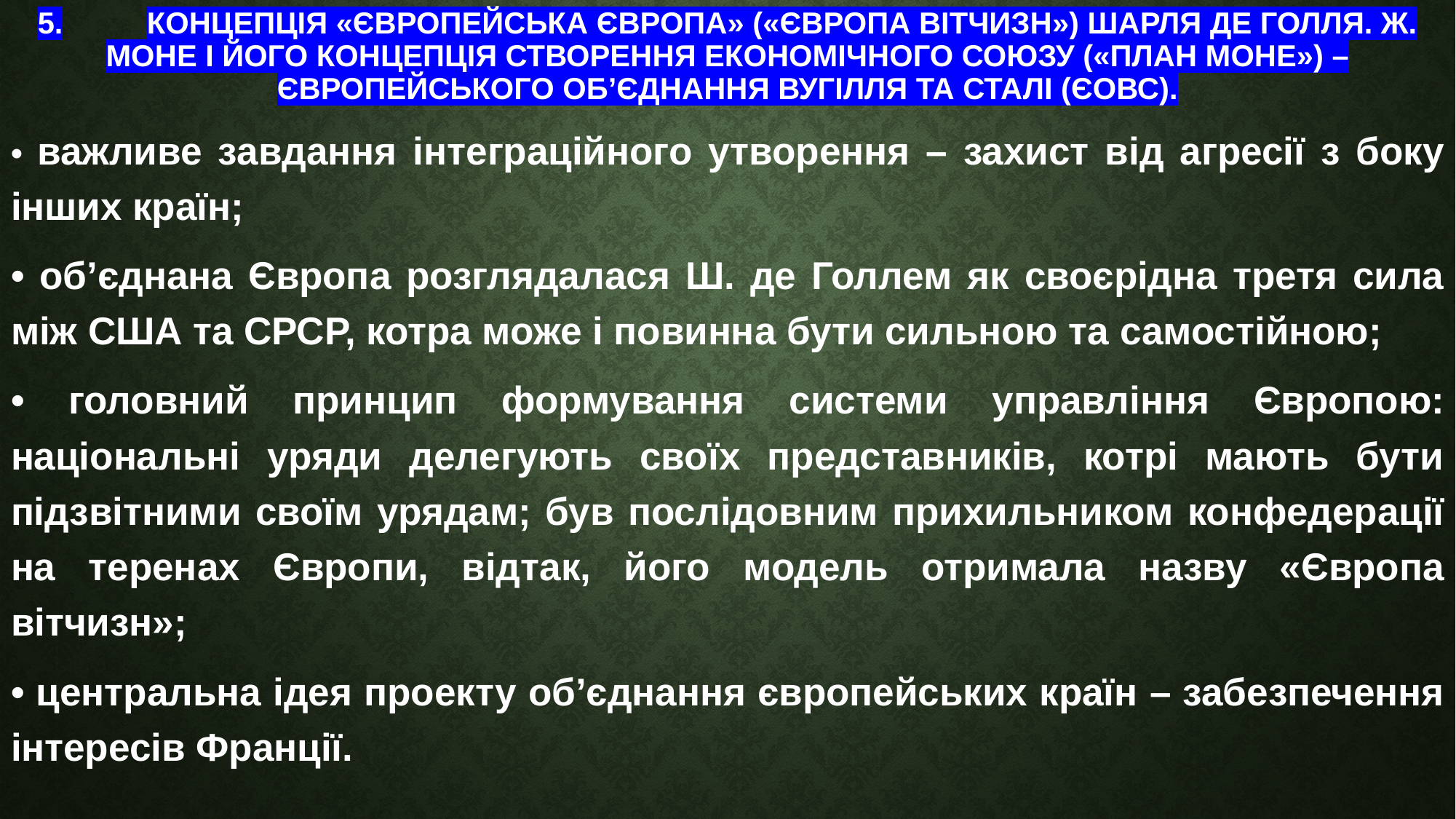

# 5.	Концепція «Європейська Європа» («Європа вітчизн») Шарля де Голля. Ж. Моне і його концепція створення економічного союзу («план Моне») – Європейського об’єднання вугілля та сталі (ЄОВС).
• важливе завдання інтеграційного утворення – захист від агресії з боку інших країн;
• об’єднана Європа розглядалася Ш. де Голлем як своєрідна третя сила між США та СРСР, котра може і повинна бути сильною та самостійною;
• головний принцип формування системи управління Європою: національні уряди делегують своїх представників, котрі мають бути підзвітними своїм урядам; був послідовним прихильником конфедерації на теренах Європи, відтак, його модель отримала назву «Європа вітчизн»;
• центральна ідея проекту об’єднання європейських країн – забезпечення інтересів Франції.